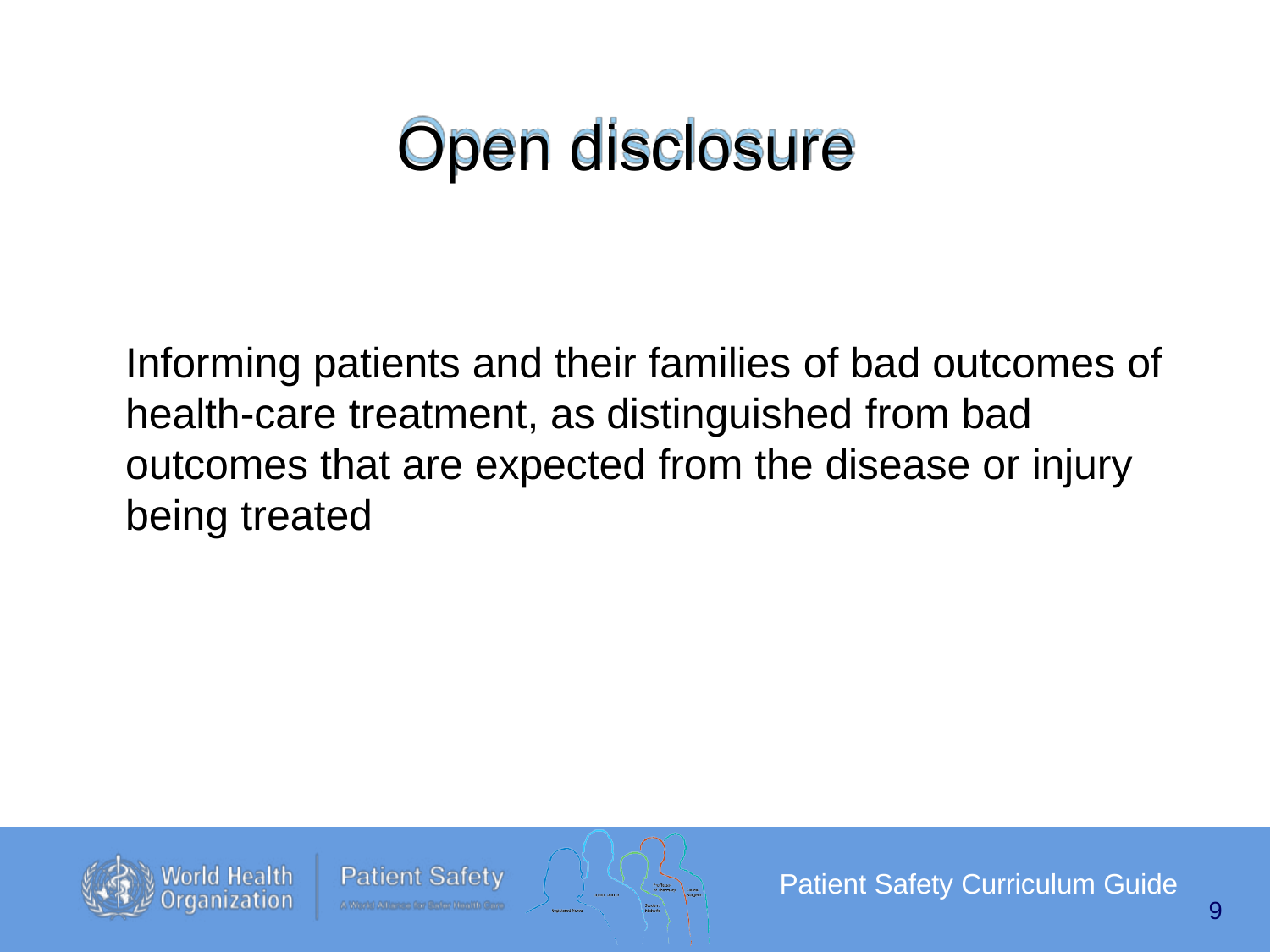

Open disclosure
Informing patients and their families of bad outcomes of health-care treatment, as distinguished from bad outcomes that are expected from the disease or injury being treated
Patient Safety Curriculum Guide
9